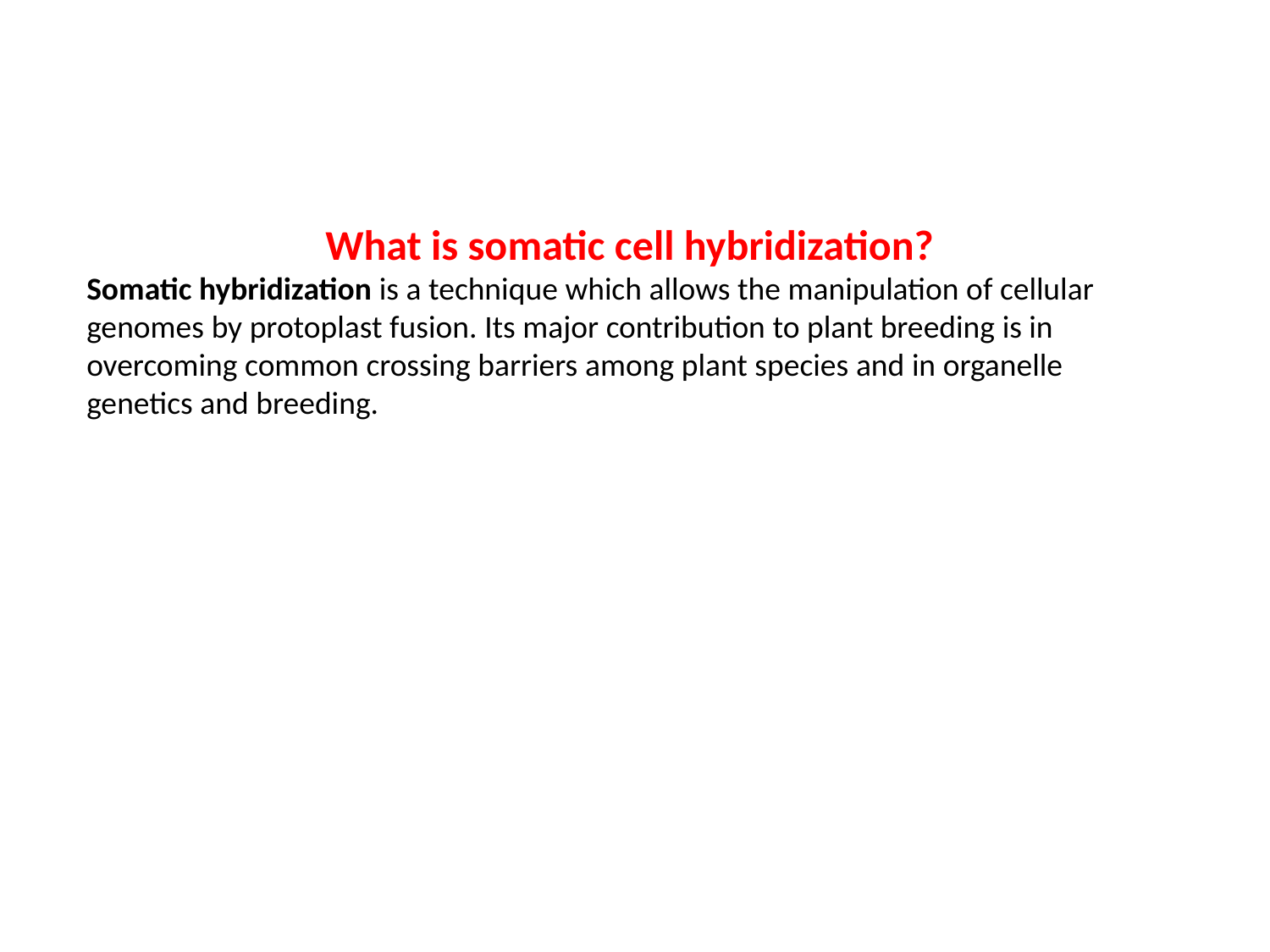

What is somatic cell hybridization?
Somatic hybridization is a technique which allows the manipulation of cellular genomes by protoplast fusion. Its major contribution to plant breeding is in overcoming common crossing barriers among plant species and in organelle genetics and breeding.